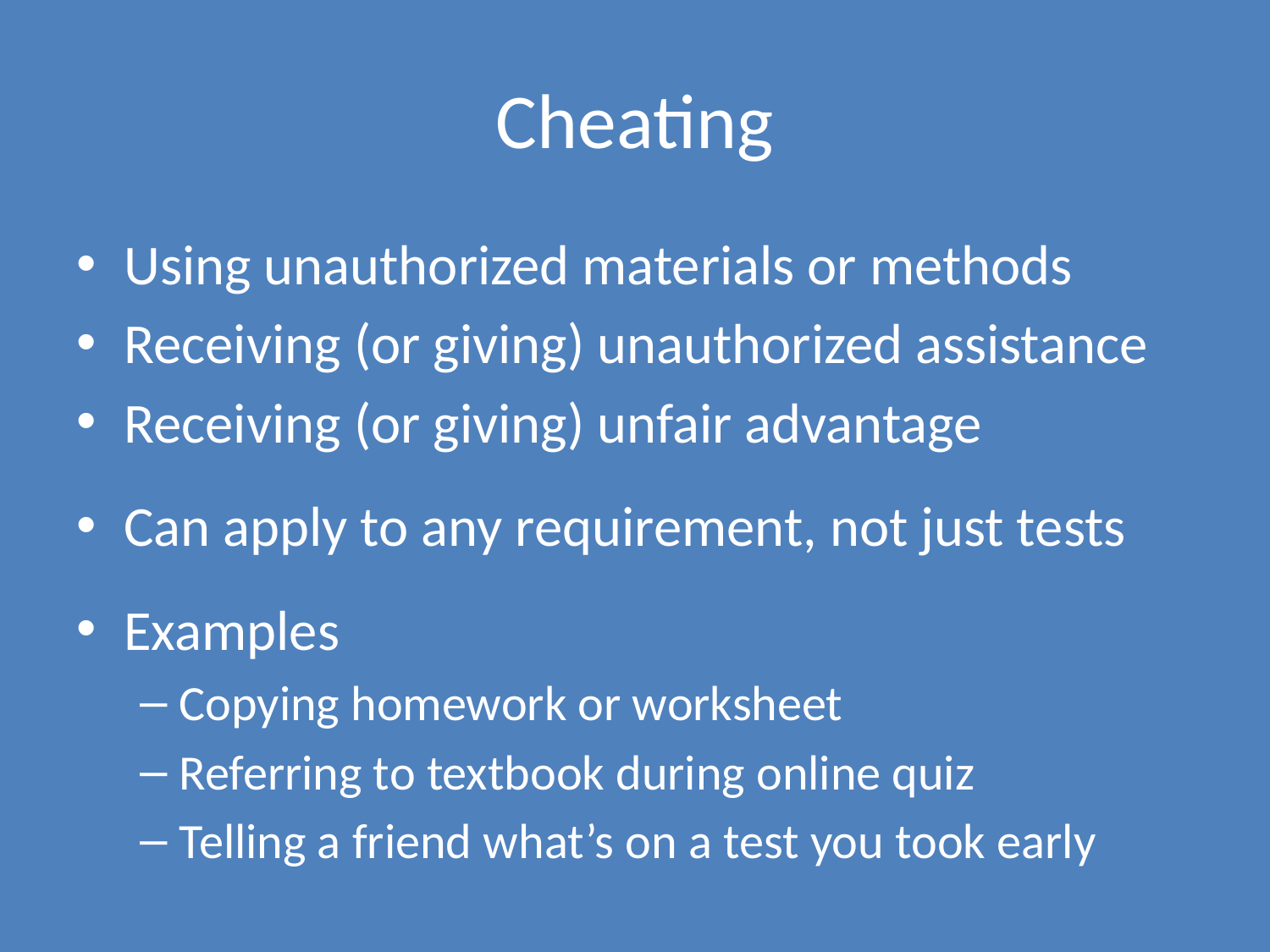

# Cheating
Using unauthorized materials or methods
Receiving (or giving) unauthorized assistance
Receiving (or giving) unfair advantage

Can apply to any requirement, not just tests

Examples
Copying homework or worksheet
Referring to textbook during online quiz
Telling a friend what’s on a test you took early